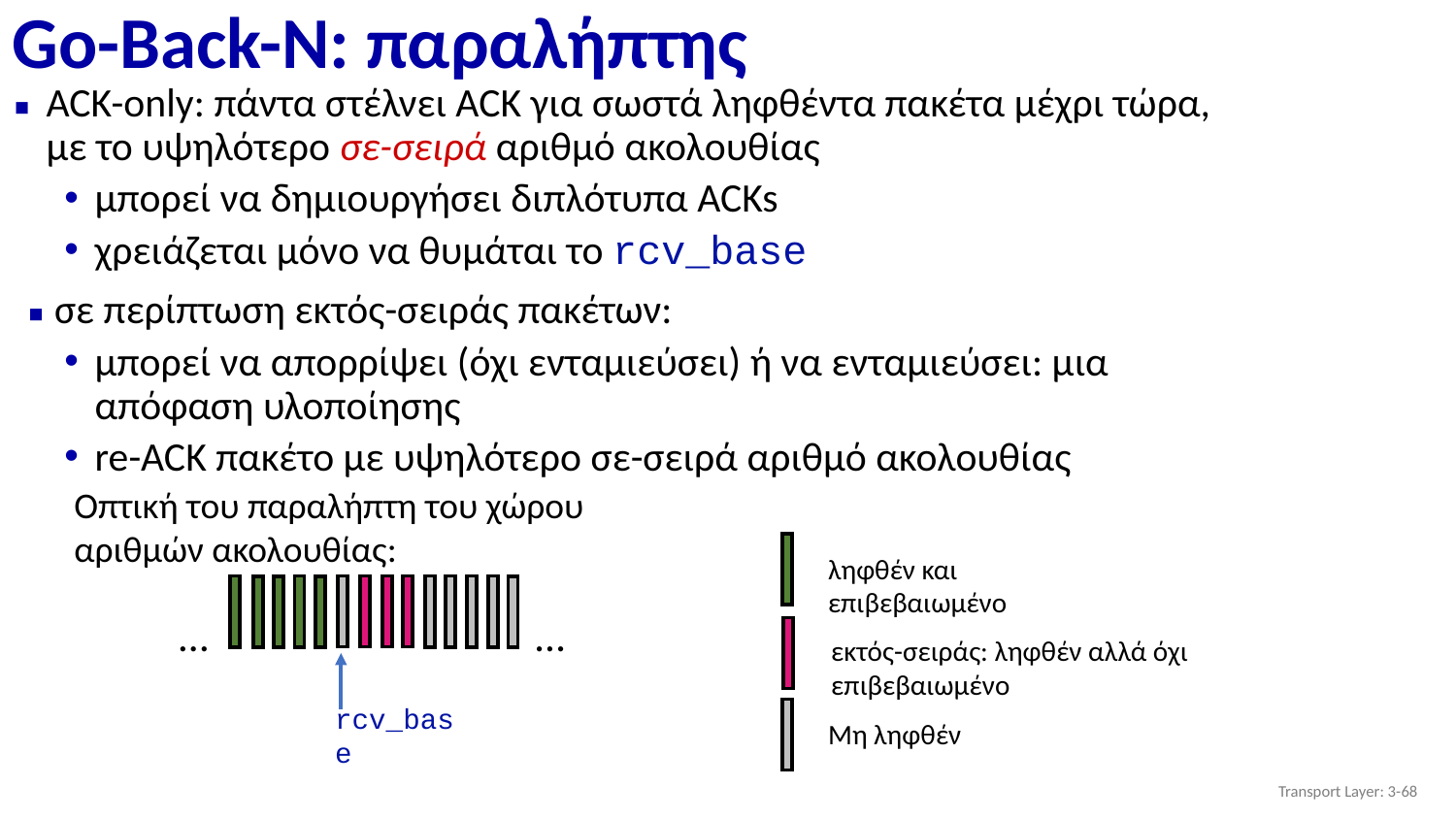

# Go-Back-N: παραλήπτης
ACK-only: πάντα στέλνει ACK για σωστά ληφθέντα πακέτα μέχρι τώρα, με το υψηλότερο σε-σειρά αριθμό ακολουθίας
μπορεί να δημιουργήσει διπλότυπα ACKs
χρειάζεται μόνο να θυμάται το rcv_base
σε περίπτωση εκτός-σειράς πακέτων:
μπορεί να απορρίψει (όχι ενταμιεύσει) ή να ενταμιεύσει: μια απόφαση υλοποίησης
re-ACK πακέτο με υψηλότερο σε-σειρά αριθμό ακολουθίας
Οπτική του παραλήπτη του χώρου αριθμών ακολουθίας:

ληφθέν και επιβεβαιωμένο
εκτός-σειράς: ληφθέν αλλά όχι επιβεβαιωμένο

Μη ληφθέν

…
…

rcv_base
Transport Layer: 3-68